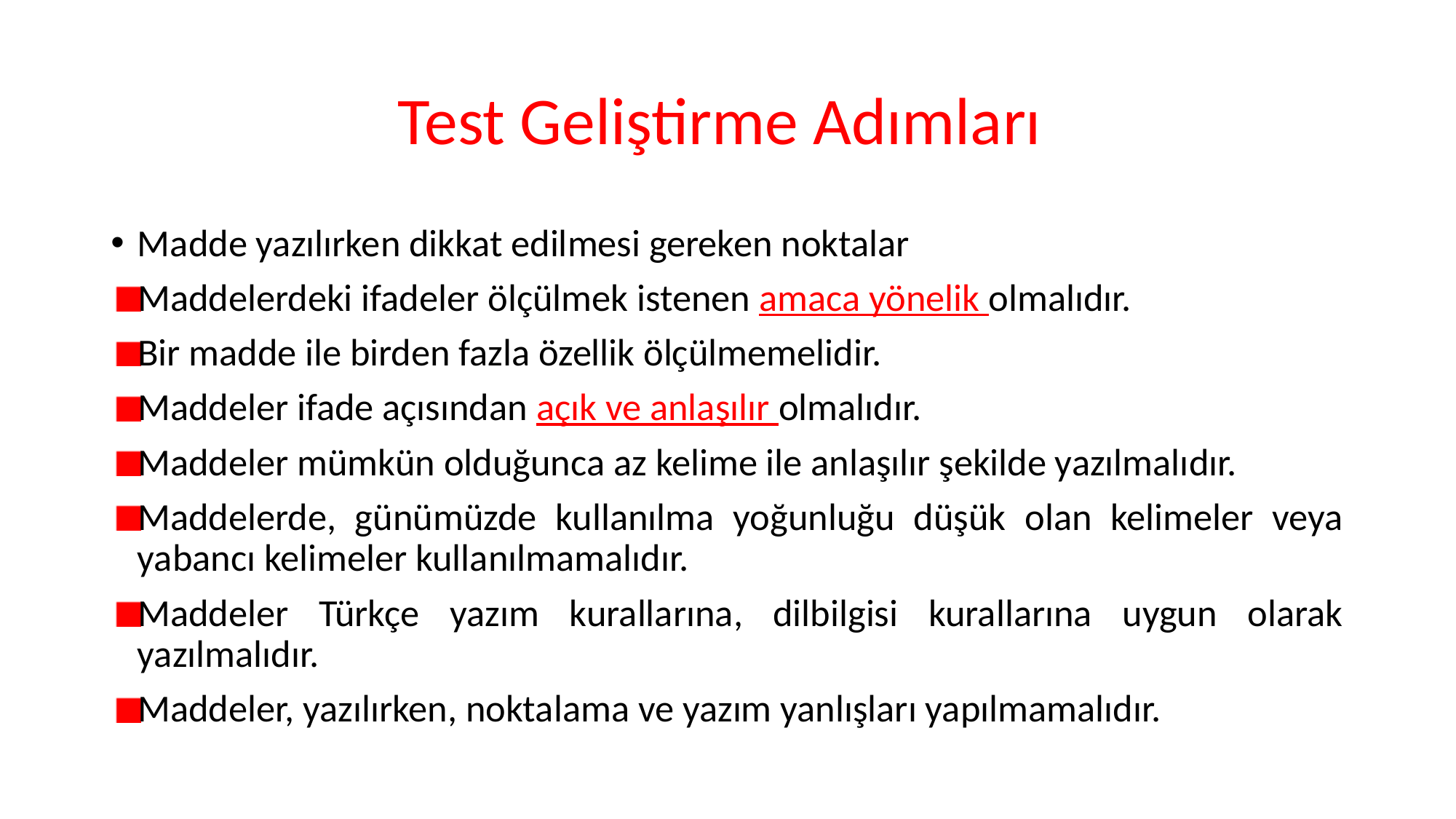

# Test Geliştirme Adımları
Madde yazılırken dikkat edilmesi gereken noktalar
Maddelerdeki ifadeler ölçülmek istenen amaca yönelik olmalıdır.
Bir madde ile birden fazla özellik ölçülmemelidir.
Maddeler ifade açısından açık ve anlaşılır olmalıdır.
Maddeler mümkün olduğunca az kelime ile anlaşılır şekilde yazılmalıdır.
Maddelerde, günümüzde kullanılma yoğunluğu düşük olan kelimeler veya yabancı kelimeler kullanılmamalıdır.
Maddeler Türkçe yazım kurallarına, dilbilgisi kurallarına uygun olarak yazılmalıdır.
Maddeler, yazılırken, noktalama ve yazım yanlışları yapılmamalıdır.